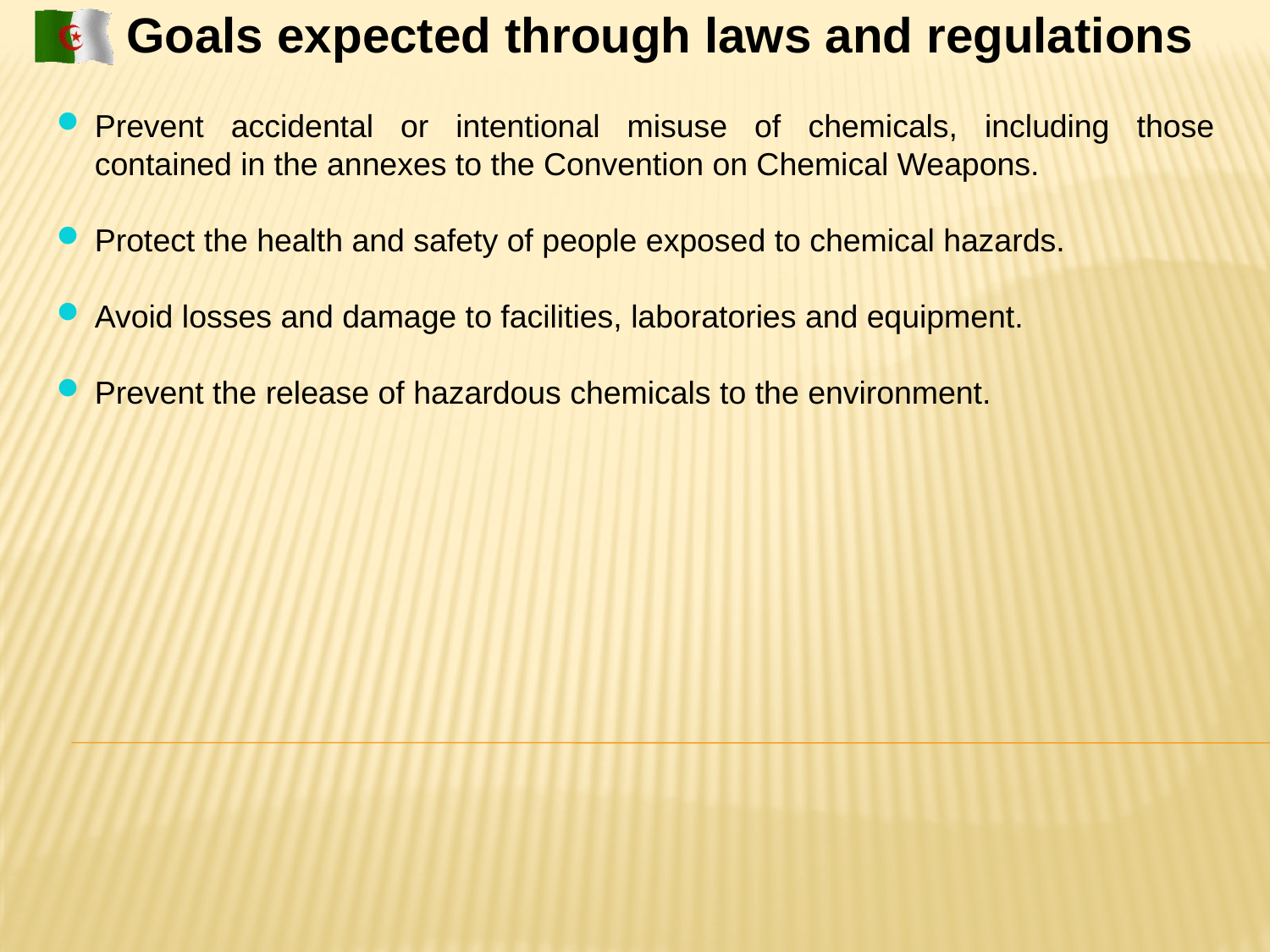

Goals expected through laws and regulations

Prevent accidental or intentional misuse of chemicals, including those contained in the annexes to the Convention on Chemical Weapons.

Protect the health and safety of people exposed to chemical hazards.

Avoid losses and damage to facilities, laboratories and equipment.

Prevent the release of hazardous chemicals to the environment.